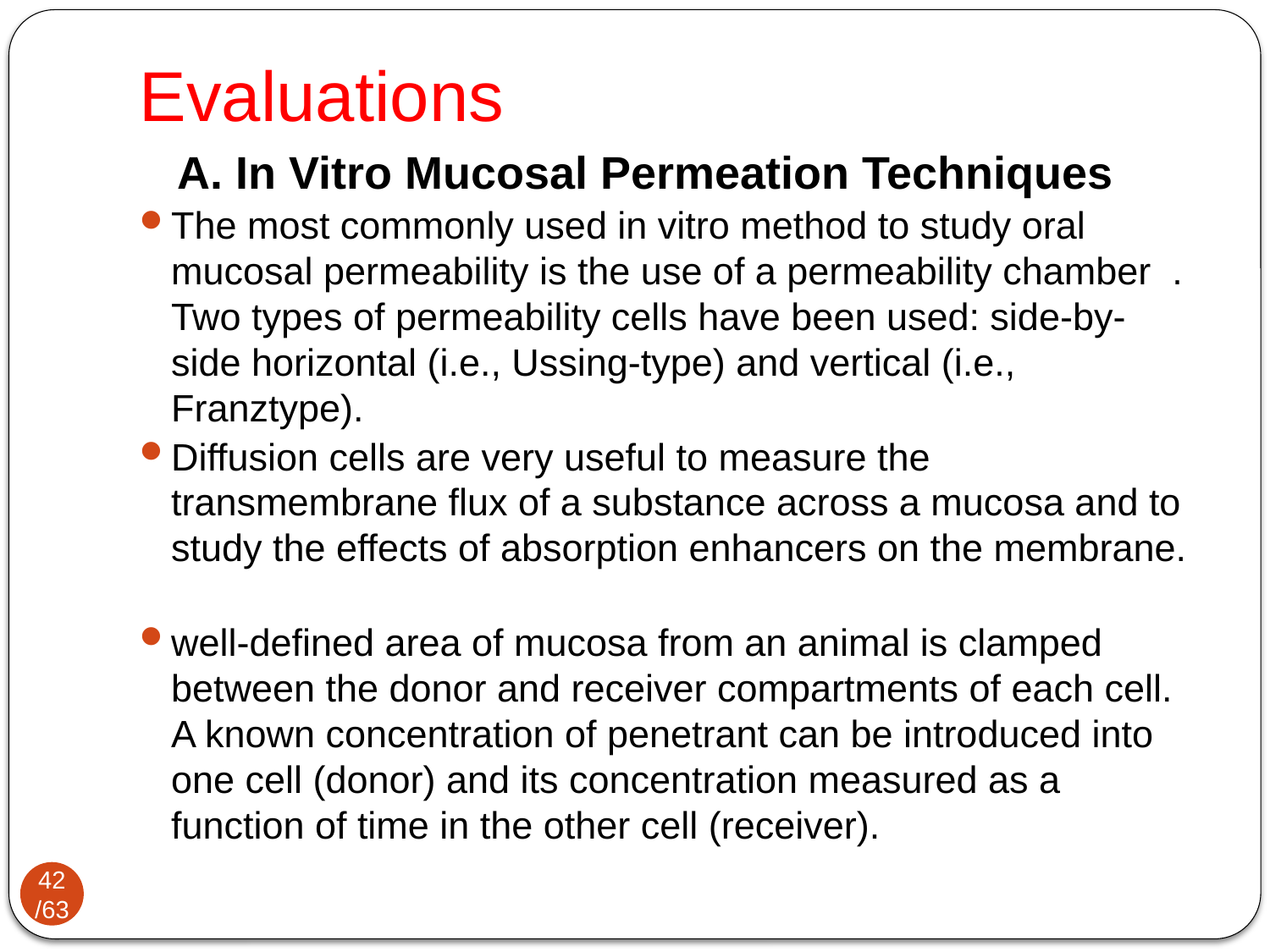

# Evaluations
   A. In Vitro Mucosal Permeation Techniques
The most commonly used in vitro method to study oral mucosal permeability is the use of a permeability chamber  . Two types of permeability cells have been used: side-by-side horizontal (i.e., Ussing-type) and vertical (i.e., Franztype).
Diffusion cells are very useful to measure the transmembrane flux of a substance across a mucosa and to study the effects of absorption enhancers on the membrane.
well-defined area of mucosa from an animal is clamped between the donor and receiver compartments of each cell. A known concentration of penetrant can be introduced into one cell (donor) and its concentration measured as a function of time in the other cell (receiver).

42/63